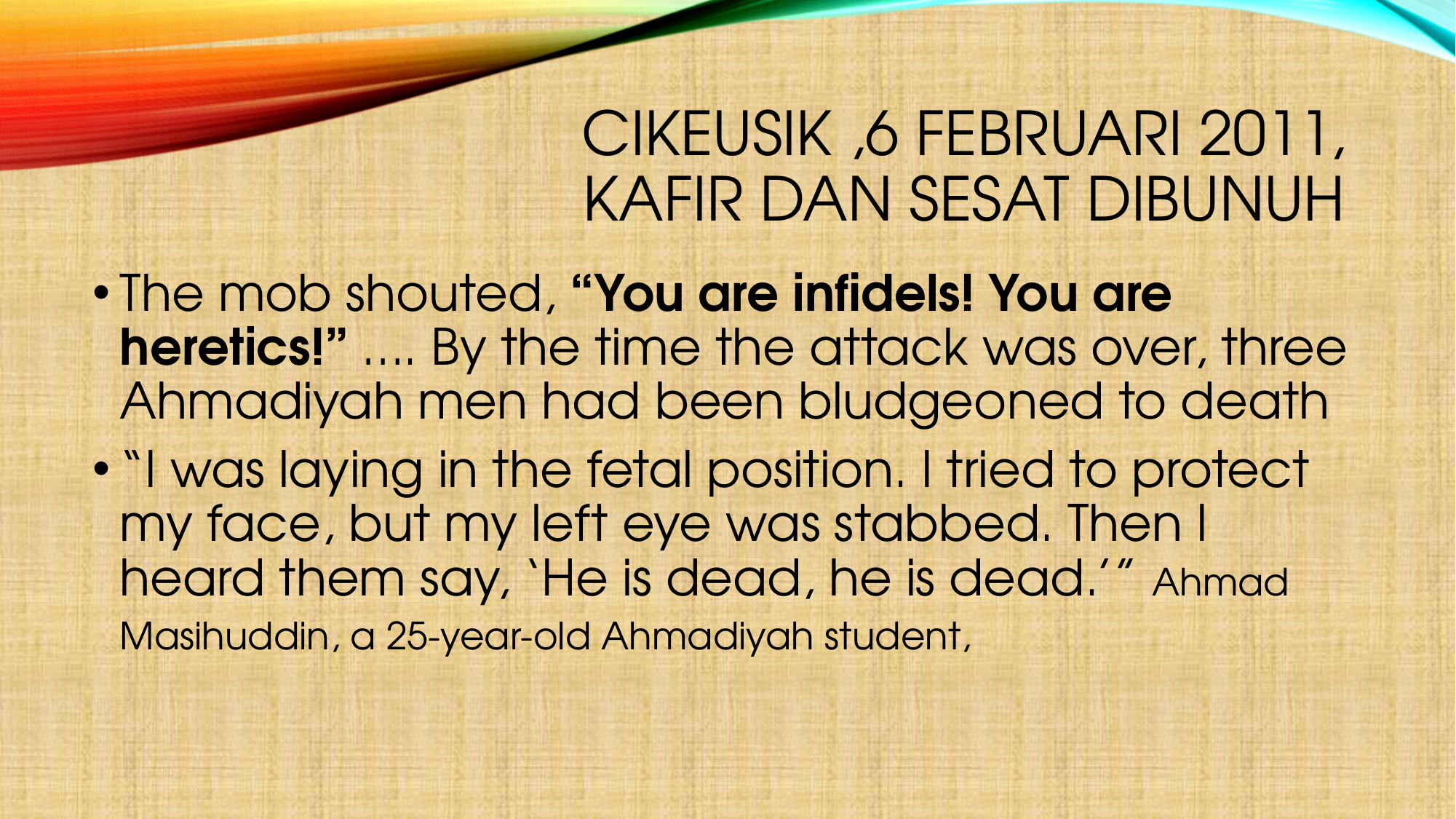

# Cikeusik ,6 Februari 2011, Kafir dan sesat dibunuh
The mob shouted, “You are infidels! You are heretics!” …. By the time the attack was over, three Ahmadiyah men had been bludgeoned to death
“I was laying in the fetal position. I tried to protect my face, but my left eye was stabbed. Then I heard them say, ‘He is dead, he is dead.’” Ahmad Masihuddin, a 25-year-old Ahmadiyah student,